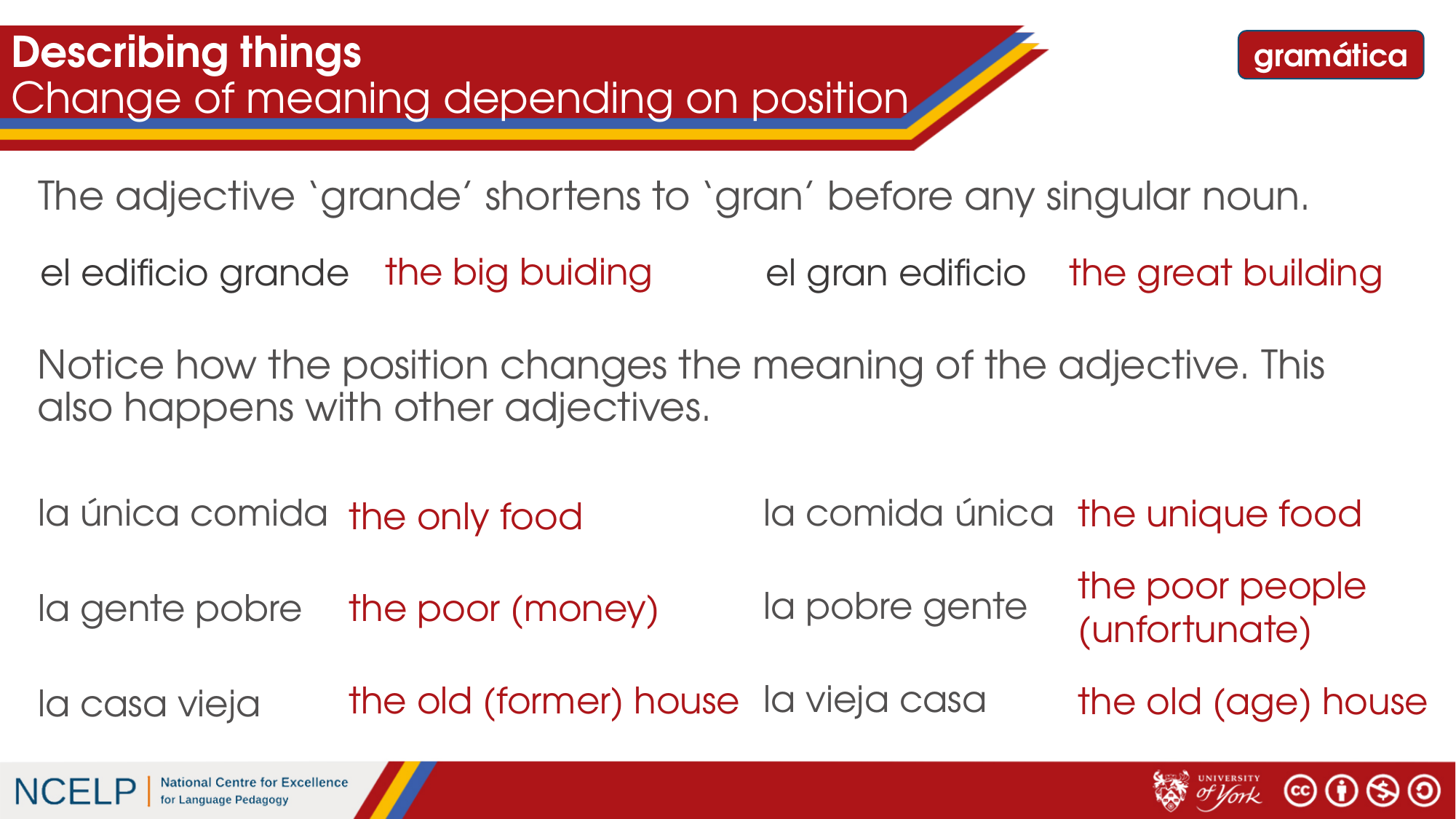

# Describing things Change of meaning depending on position
gramática
The adjective ‘grande’ shortens to ‘gran’ before any singular noun.
the big buiding
el gran edificio
el edificio grande
the great building
Notice how the position changes the meaning of the adjective. This also happens with other adjectives.
the unique food
the only food
la única comida
la comida única
the poor people
(unfortunate)
the poor (money)
la pobre gente
la gente pobre
the old (former) house
the old (age) house
la vieja casa
la casa vieja